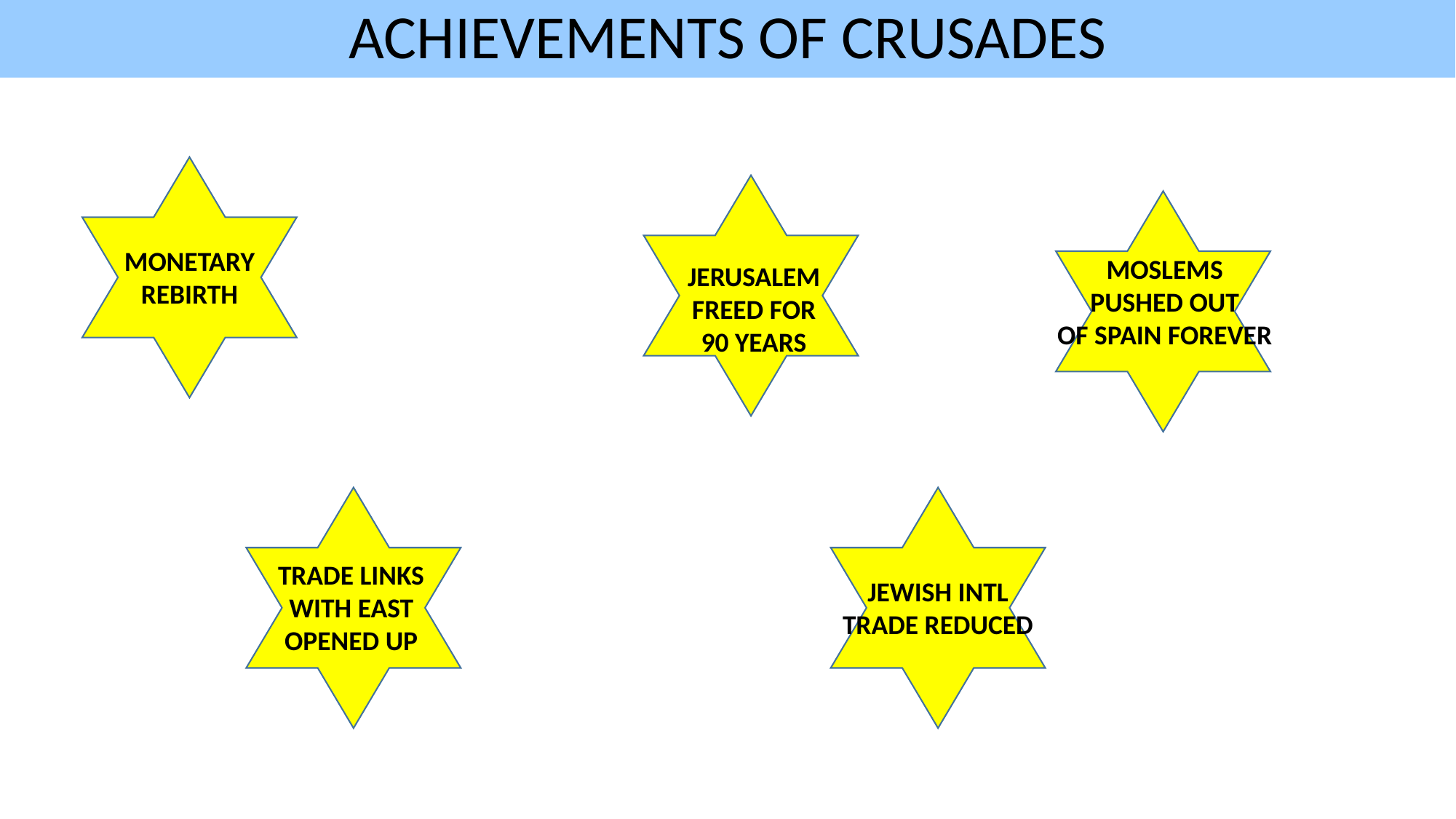

ACHIEVEMENTS OF CRUSADES

MONETARY
REBIRTH
MOSLEMS
PUSHED OUT
OF SPAIN FOREVER
JERUSALEM
FREED FOR
90 YEARS

TRADE LINKS
WITH EAST
OPENED UP
JEWISH INTL
TRADE REDUCED